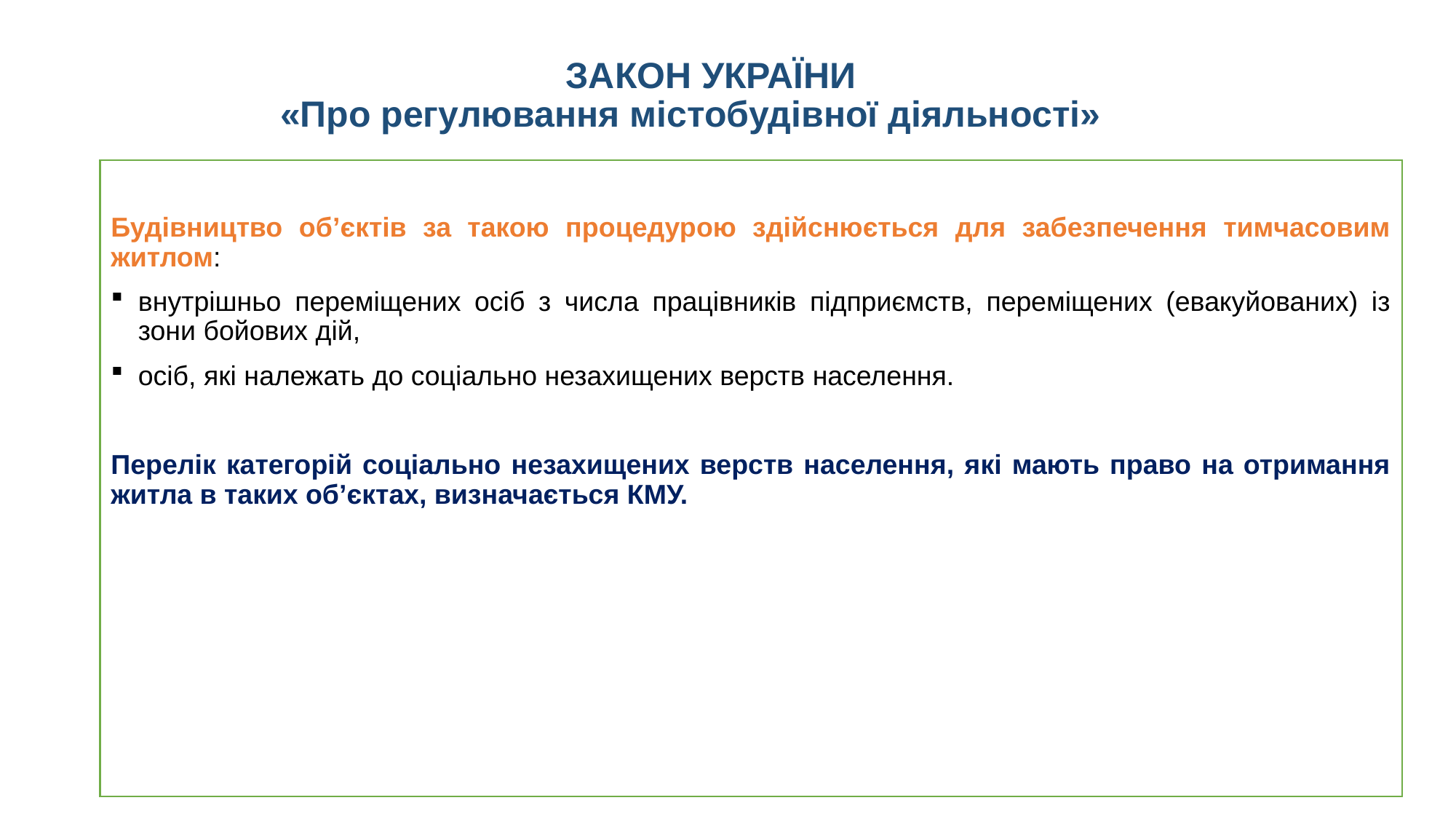

# ЗАКОН УКРАЇНИ «Про регулювання містобудівної діяльності»

Будівництво об’єктів за такою процедурою здійснюється для забезпечення тимчасовим житлом:
внутрішньо переміщених осіб з числа працівників підприємств, переміщених (евакуйованих) із зони бойових дій,
осіб, які належать до соціально незахищених верств населення.

Перелік категорій соціально незахищених верств населення, які мають право на отримання житла в таких об’єктах, визначається КМУ.